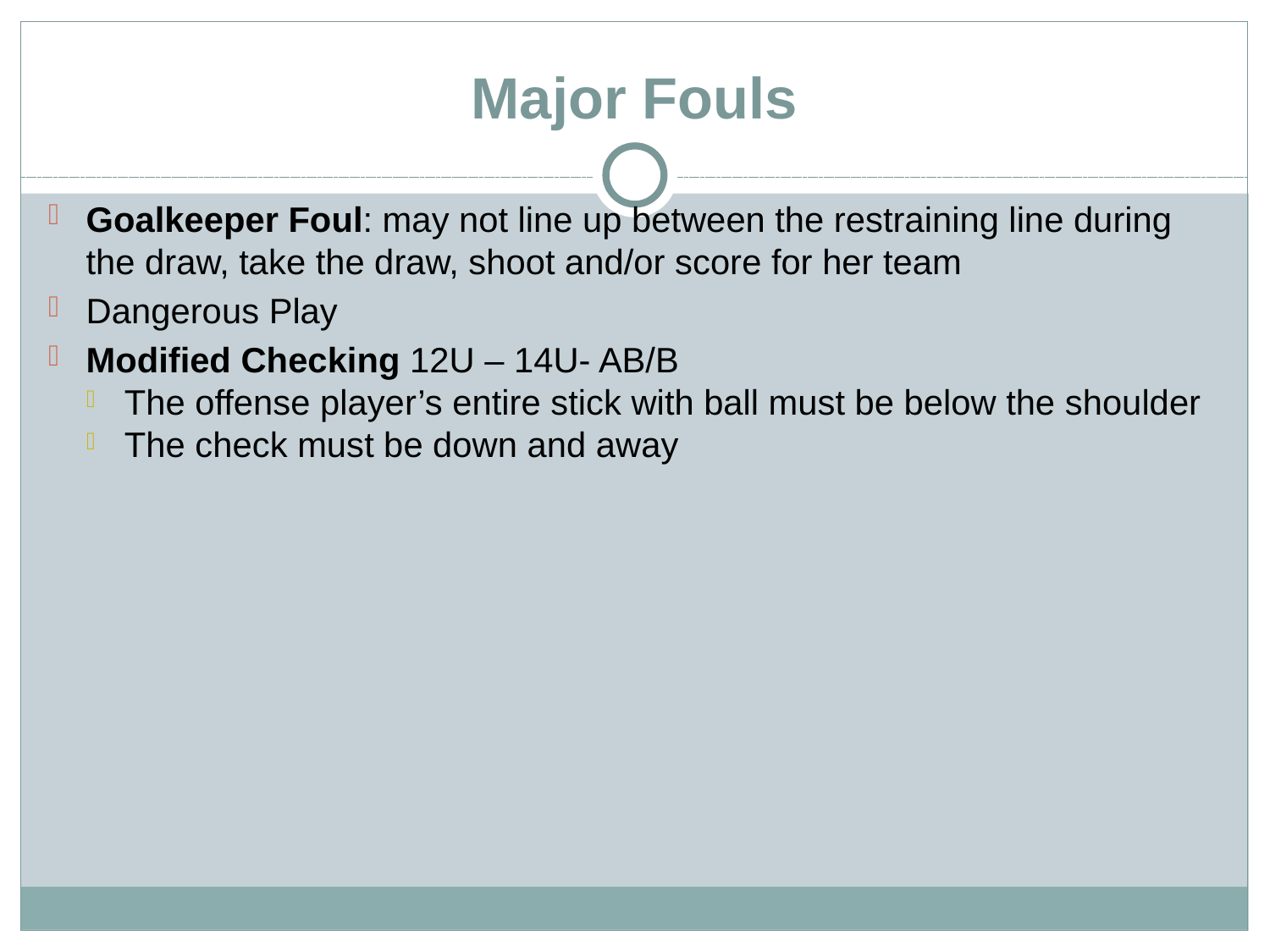

Major Fouls
Goalkeeper Foul: may not line up between the restraining line during the draw, take the draw, shoot and/or score for her team
Dangerous Play
Modified Checking 12U – 14U- AB/B
The offense player’s entire stick with ball must be below the shoulder
The check must be down and away